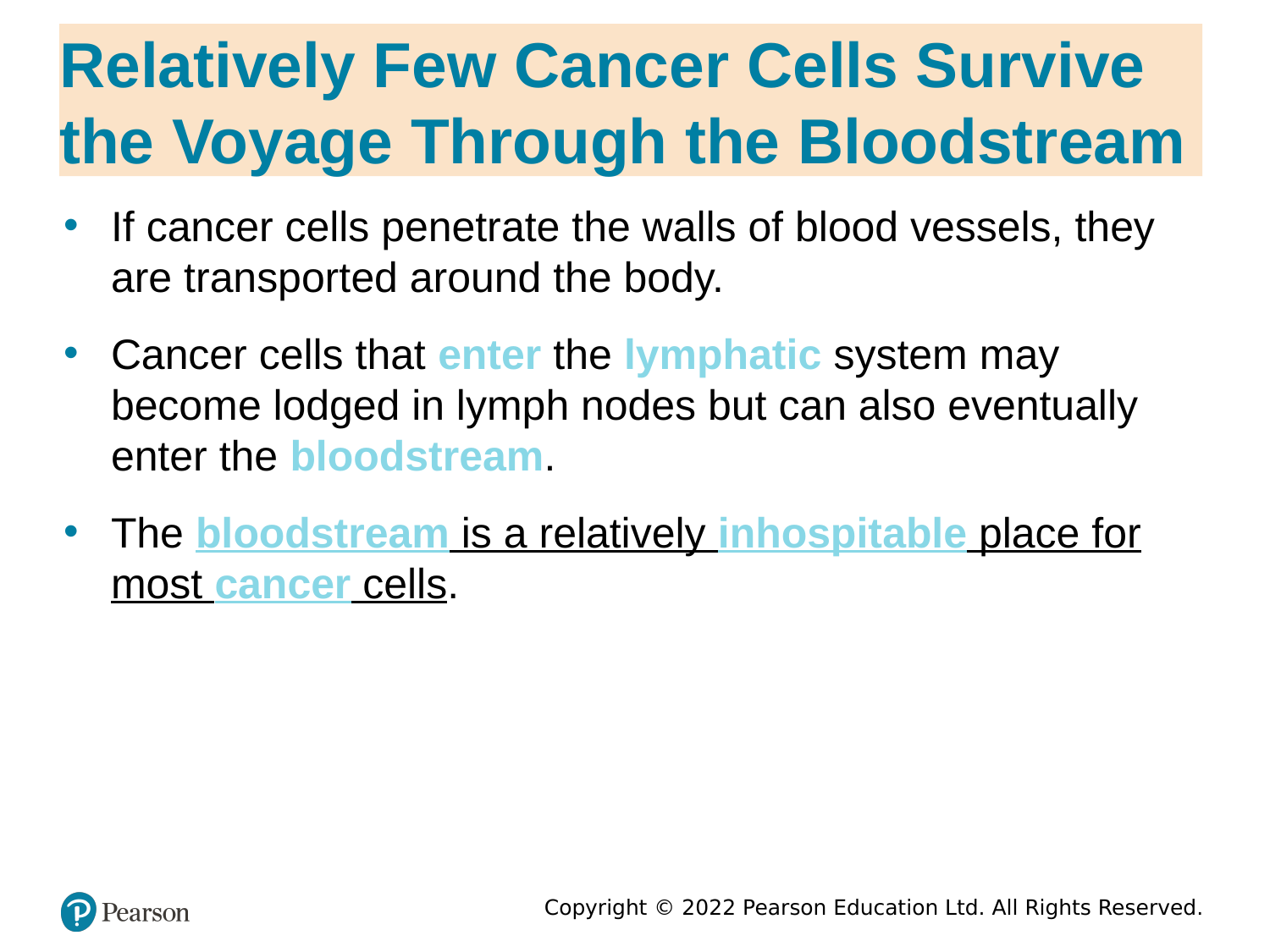

# Relatively Few Cancer Cells Survive the Voyage Through the Bloodstream
If cancer cells penetrate the walls of blood vessels, they are transported around the body.
Cancer cells that enter the lymphatic system may become lodged in lymph nodes but can also eventually enter the bloodstream.
The bloodstream is a relatively inhospitable place for most cancer cells.